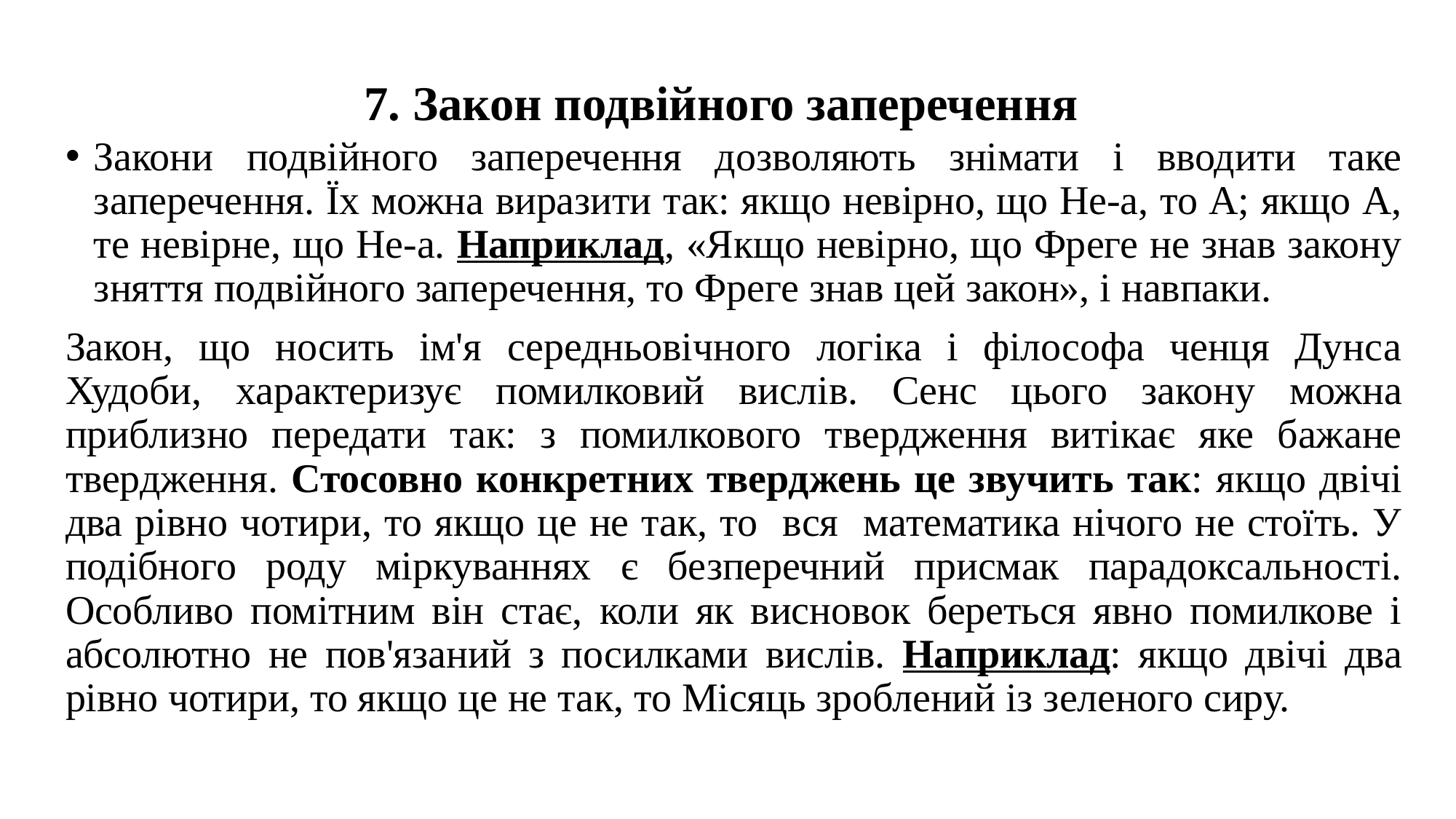

# 7. Закон подвійного заперечення
Закони подвійного заперечення дозволяють знімати і вводити таке заперечення. Їх можна виразити так: якщо невірно, що Не-а, то А; якщо А, те невірне, що Не-а. Наприклад, «Якщо невірно, що Фреге не знав закону зняття подвійного заперечення, то Фреге знав цей закон», і навпаки.
Закон, що носить ім'я середньовічного логіка і філософа ченця Дунса Худоби, характеризує помилковий вислів. Сенс цього закону можна приблизно передати так: з помилкового твердження витікає яке бажане твердження. Стосовно конкретних тверджень це звучить так: якщо двічі два рівно чотири, то якщо це не так, то  вся  математика нічого не стоїть. У подібного роду міркуваннях є безперечний присмак парадоксальності. Особливо помітним він стає, коли як висновок береться явно помилкове і абсолютно не пов'язаний з посилками вислів. Наприклад: якщо двічі два рівно чотири, то якщо це не так, то Місяць зроблений із зеленого сиру.